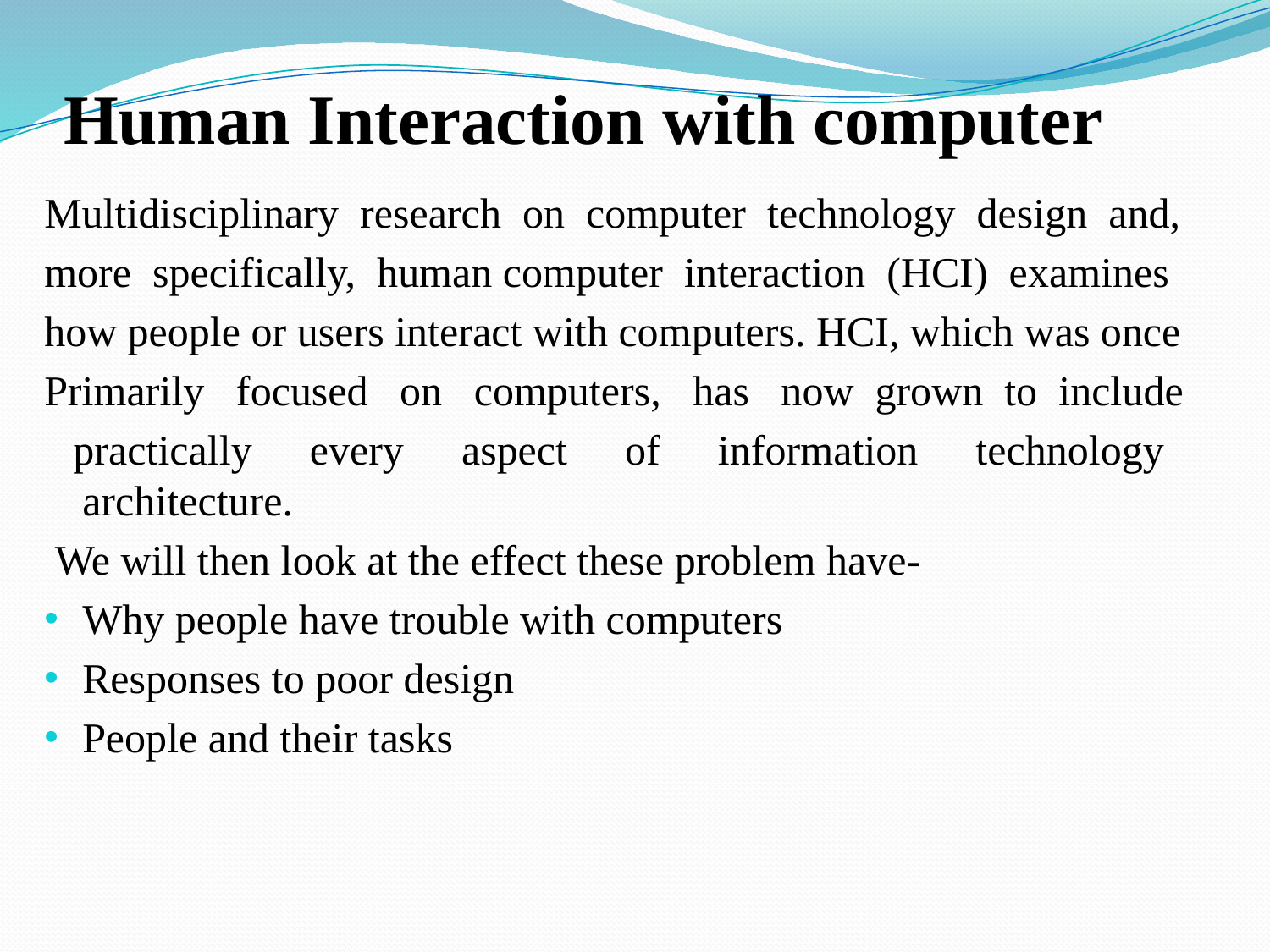

# Human Interaction with computer
Multidisciplinary  research  on  computer  technology  design  and,
more  specifically,  human computer  interaction  (HCI)  examines
how people or users interact with computers. HCI, which was once
Primarily   focused   on   computers,   has   now  grown  to  include
 practically  every  aspect  of  information  technology  architecture.
 We will then look at the effect these problem have-
Why people have trouble with computers
Responses to poor design
People and their tasks